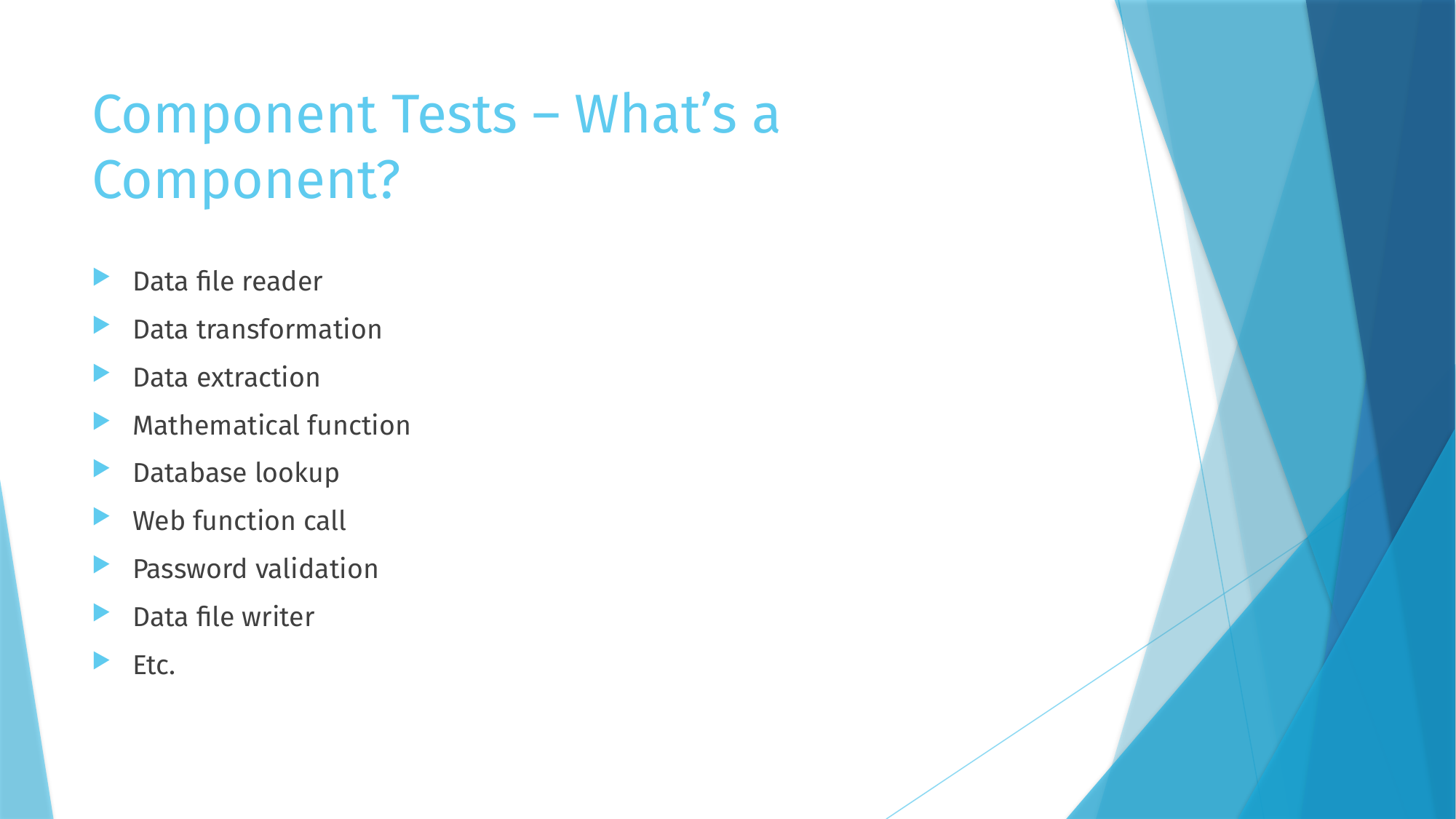

# Component Tests – What’s a Component?
Data file reader
Data transformation
Data extraction
Mathematical function
Database lookup
Web function call
Password validation
Data file writer
Etc.